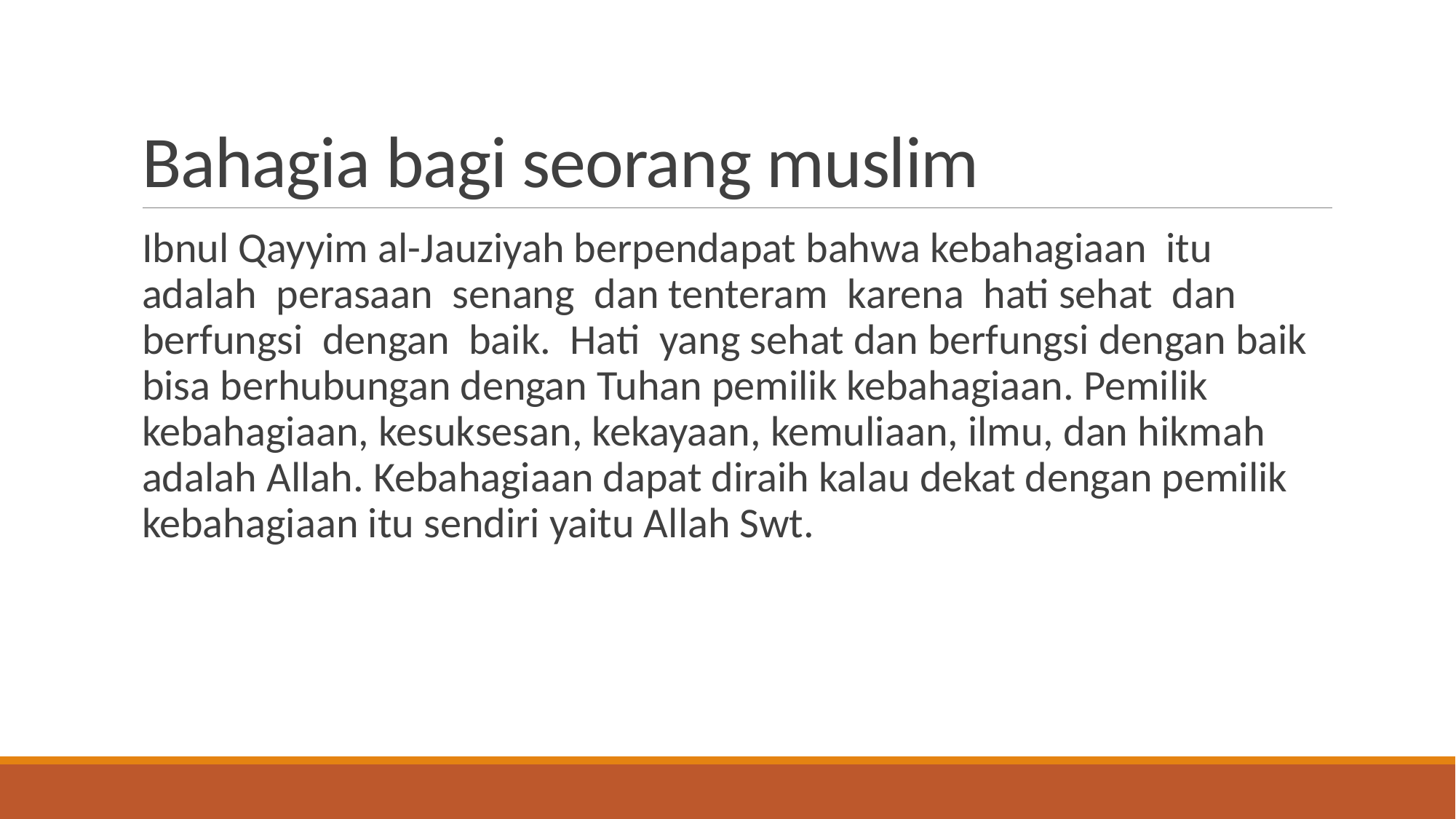

# Bahagia bagi seorang muslim
Ibnul Qayyim al-Jauziyah berpendapat bahwa kebahagiaan  itu  adalah  perasaan  senang  dan tenteram  karena  hati sehat  dan  berfungsi  dengan  baik.  Hati  yang sehat dan berfungsi dengan baik bisa berhubungan dengan Tuhan pemilik kebahagiaan. Pemilik kebahagiaan, kesuksesan, kekayaan, kemuliaan, ilmu, dan hikmah adalah Allah. Kebahagiaan dapat diraih kalau dekat dengan pemilik kebahagiaan itu sendiri yaitu Allah Swt.